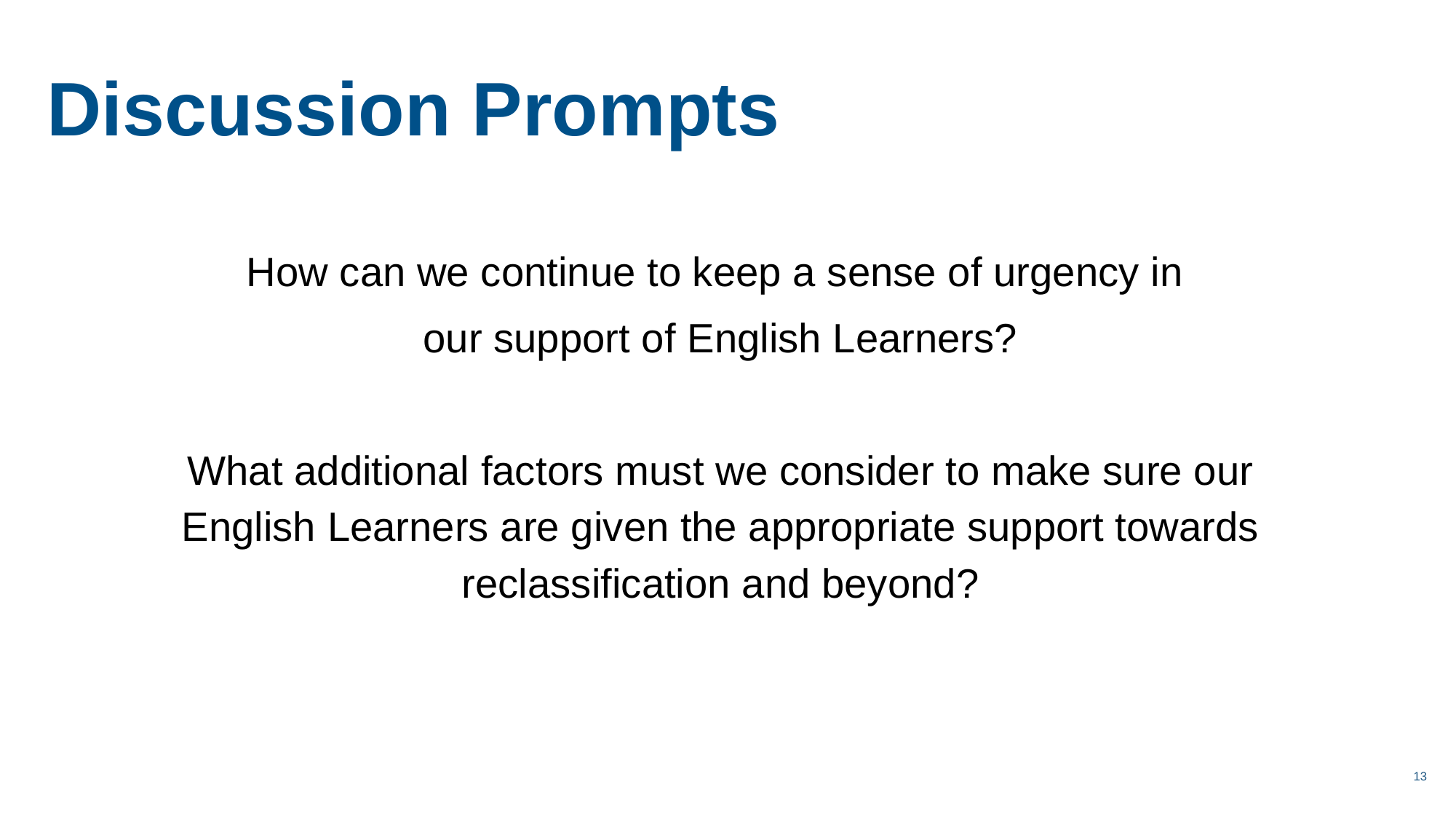

Discussion Prompts
How can we continue to keep a sense of urgency in
our support of English Learners?

What additional factors must we consider to make sure our English Learners are given the appropriate support towards reclassification and beyond?

13